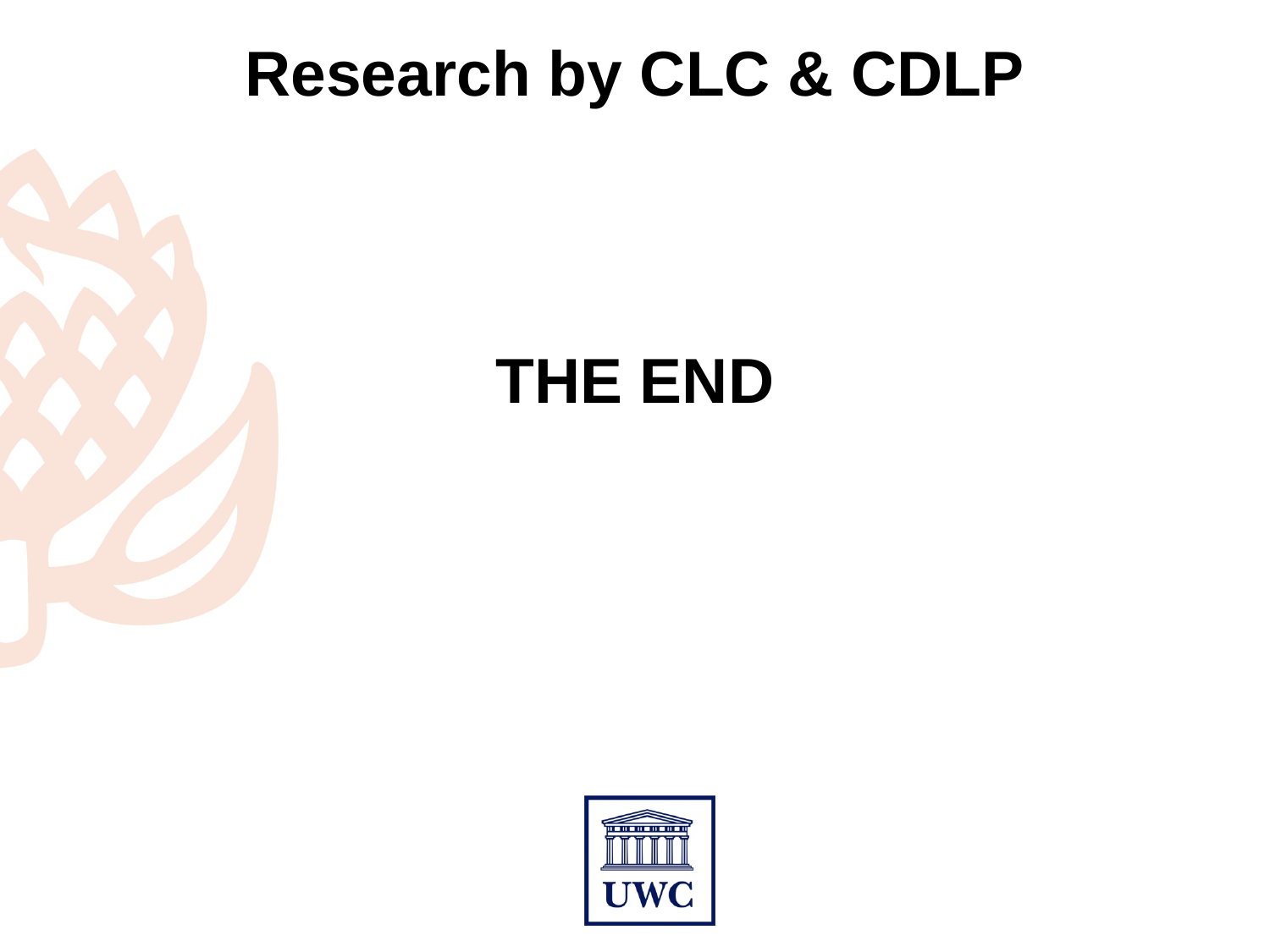

# Research by CLC & CDLP

THE END